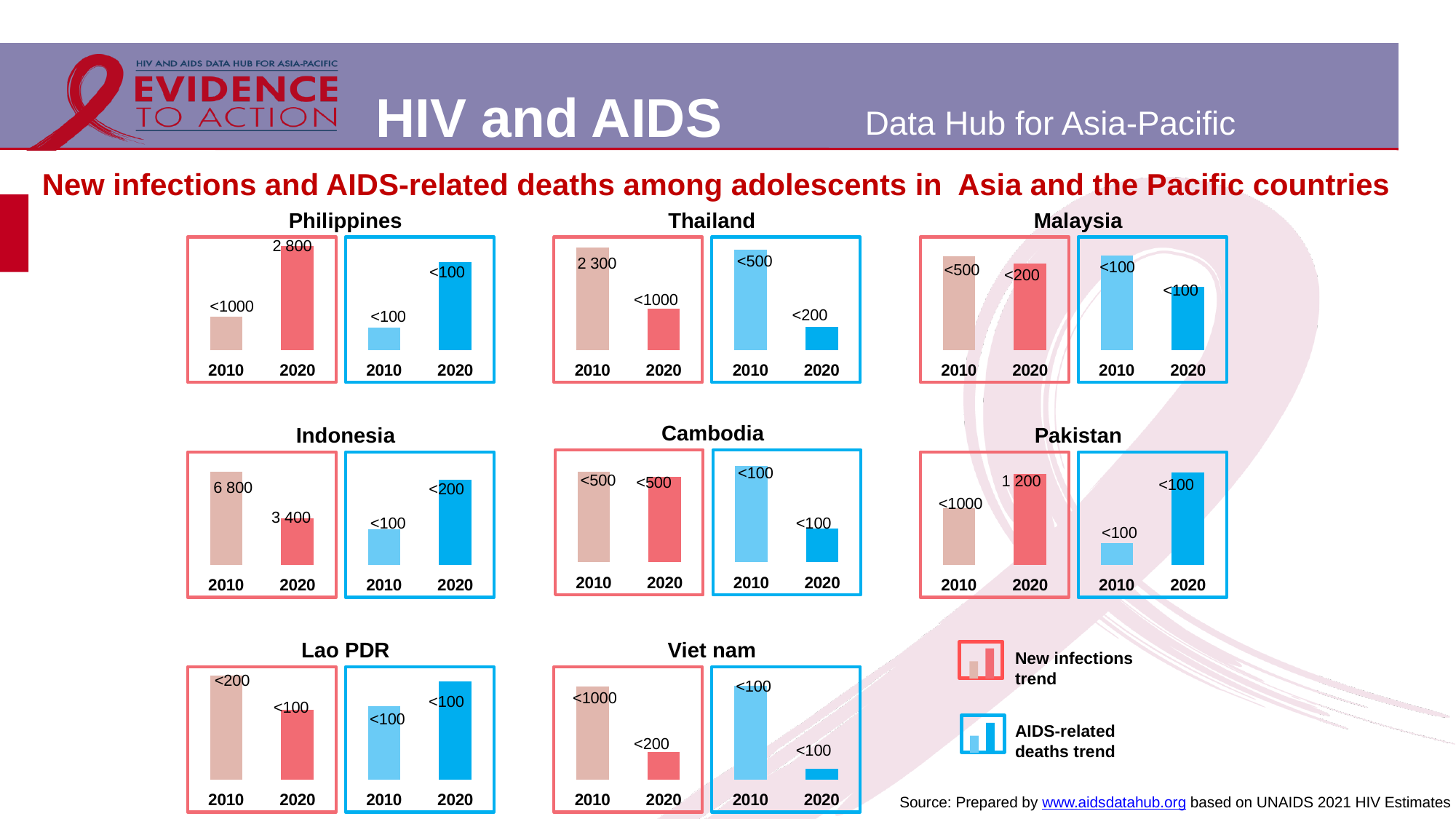

New infections and AIDS-related deaths among adolescents in  Asia and the Pacific countries
Philippines

### Chart

| Category |  |
|---|---|
| 2010 | 903.0 |
| 2020 | 2833.0 |

### Chart

| Category |  |
|---|---|
| 2010 | 5.0 |
| 2020 | 20.0 |
Thailand

### Chart

| Category |  |
|---|---|
| 2010 | 2332.0 |
| 2020 | 938.0 |

### Chart

| Category |  |
|---|---|
| 2010 | 456.0 |
| 2020 | 105.0 |
Malaysia

### Chart

| Category |  |
|---|---|
| 2010 | 212.0 |
| 2020 | 196.0 |

### Chart

| Category |  |
|---|---|
| 2010 | 3.0 |
| 2020 | 2.0 |
2 800
<500
2 300
<100
<500
<100
<200
<100
<1000
<1000
<200
<100
Cambodia

### Chart

| Category |  |
|---|---|
| 2010 | 288.0 |
| 2020 | 274.0 |

### Chart

| Category |  |
|---|---|
| 2010 | 79.0 |
| 2020 | 28.0 |
Indonesia

### Chart

| Category |  |
|---|---|
| 2010 | 6778.0 |
| 2020 | 3376.0 |

### Chart

| Category |  |
|---|---|
| 2010 | 80.0 |
| 2020 | 193.0 |
Pakistan

### Chart

| Category |  |
|---|---|
| 2010 | 724.0 |
| 2020 | 1151.0 |

### Chart

| Category |  |
|---|---|
| 2010 | 5.0 |
| 2020 | 21.0 |
<100
<500
1 200
<500
<100
6 800
<200
<1000
3 400
<100
<100
<100
Lao PDR

### Chart

| Category |  |
|---|---|
| 2010 | 132.0 |
| 2020 | 89.0 |

### Chart

| Category |  |
|---|---|
| 2010 | 3.0 |
| 2020 | 4.0 |
Viet nam

### Chart

| Category |  |
|---|---|
| 2010 | 675.0 |
| 2020 | 199.0 |

### Chart

| Category |  |
|---|---|
| 2010 | 34.0 |
| 2020 | 4.0 |
New infections trend
AIDS-related deaths trend

<200
<100
<1000
<100
<100
<100
<200
<100
Source: Prepared by www.aidsdatahub.org based on UNAIDS 2021 HIV Estimates